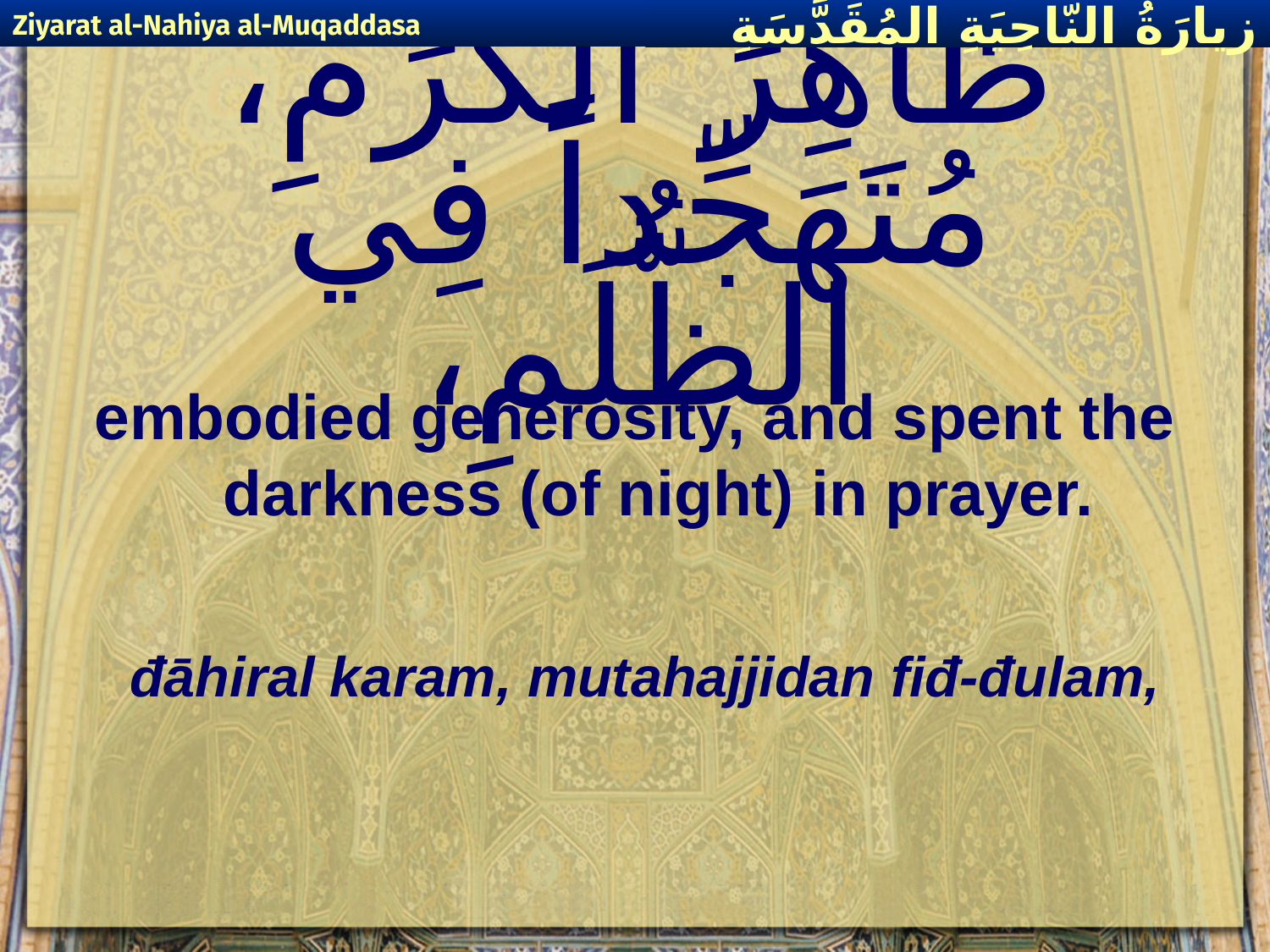

Ziyarat al-Nahiya al-Muqaddasa
زيارَةُ النّاحِيَةِ ال‍مُقَدَّسَةِ
# ظاهِرَ الْكَرَمِ، مُتَهَجِّداً فِي الظُّلَمِ،
embodied generosity, and spent the darkness (of night) in prayer.
đāhiral karam, mutahajjidan fiđ-đulam,